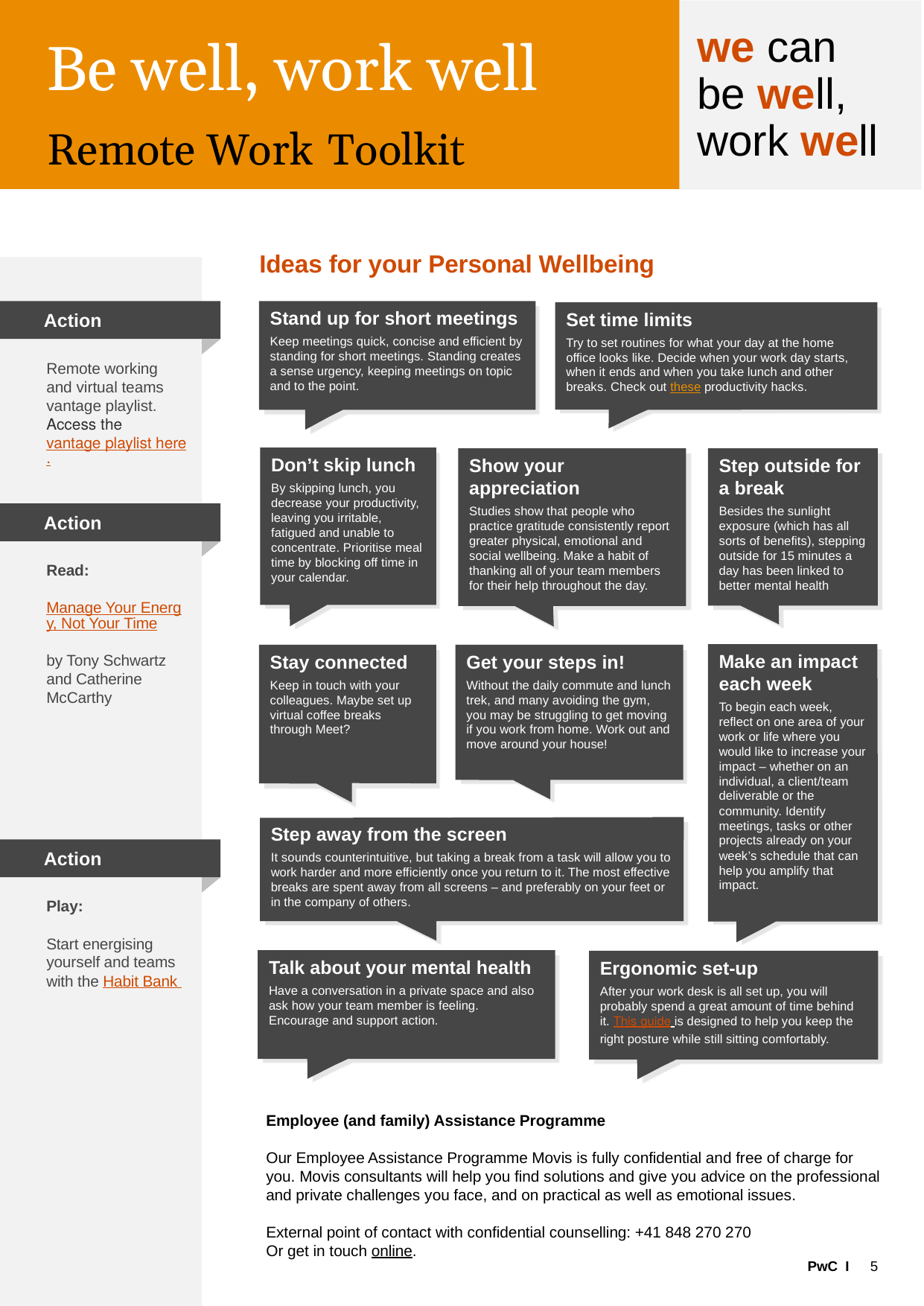

we can
be well,
work well
Be well, work well
Remote Work Toolkit
Ideas for your Personal Wellbeing

Action
Stand up for short meetings
Keep meetings quick, concise and efficient by standing for short meetings. Standing creates a sense urgency, keeping meetings on topic and to the point.
Set time limits
Try to set routines for what your day at the home office looks like. Decide when your work day starts, when it ends and when you take lunch and other breaks. Check out these productivity hacks.

Remote working and virtual teams vantage playlist.
Access the vantage playlist here.

Don’t skip lunch
By skipping lunch, you decrease your productivity, leaving you irritable, fatigued and unable to concentrate. Prioritise meal time by blocking off time in your calendar.
Show your appreciation
Studies show that people who practice gratitude consistently report greater physical, emotional and social wellbeing. Make a habit of thanking all of your team members for their help throughout the day.
Step outside for a break
Besides the sunlight exposure (which has all sorts of benefits), stepping outside for 15 minutes a day has been linked to better mental health
Action

Read:

Manage Your Energy, Not Your Time

by Tony Schwartz
and Catherine McCarthy
Make an impact each week
To begin each week, reflect on one area of your work or life where you would like to increase your impact – whether on an individual, a client/team deliverable or the community. Identify meetings, tasks or other projects already on your week’s schedule that can help you amplify that impact.
Stay connected
Keep in touch with your colleagues. Maybe set up virtual coffee breaks through Meet?
Get your steps in!
Without the daily commute and lunch trek, and many avoiding the gym, you may be struggling to get moving if you work from home. Work out and move around your house!
Step away from the screen
It sounds counterintuitive, but taking a break from a task will allow you to work harder and more efficiently once you return to it. The most effective breaks are spent away from all screens – and preferably on your feet or in the company of others.
Action

Play:

Start energising yourself and teams with the Habit Bank

Talk about your mental health
Have a conversation in a private space and also ask how your team member is feeling.
Encourage and support action.
Ergonomic set-up
After your work desk is all set up, you will probably spend a great amount of time behind it. This guide is designed to help you keep the right posture while still sitting comfortably.
Employee (and family) Assistance Programme

Our Employee Assistance Programme Movis is fully confidential and free of charge for you. Movis consultants will help you find solutions and give you advice on the professional and private challenges you face, and on practical as well as emotional issues.

External point of contact with confidential counselling: +41 848 270 270
Or get in touch online.

5
PwC  I